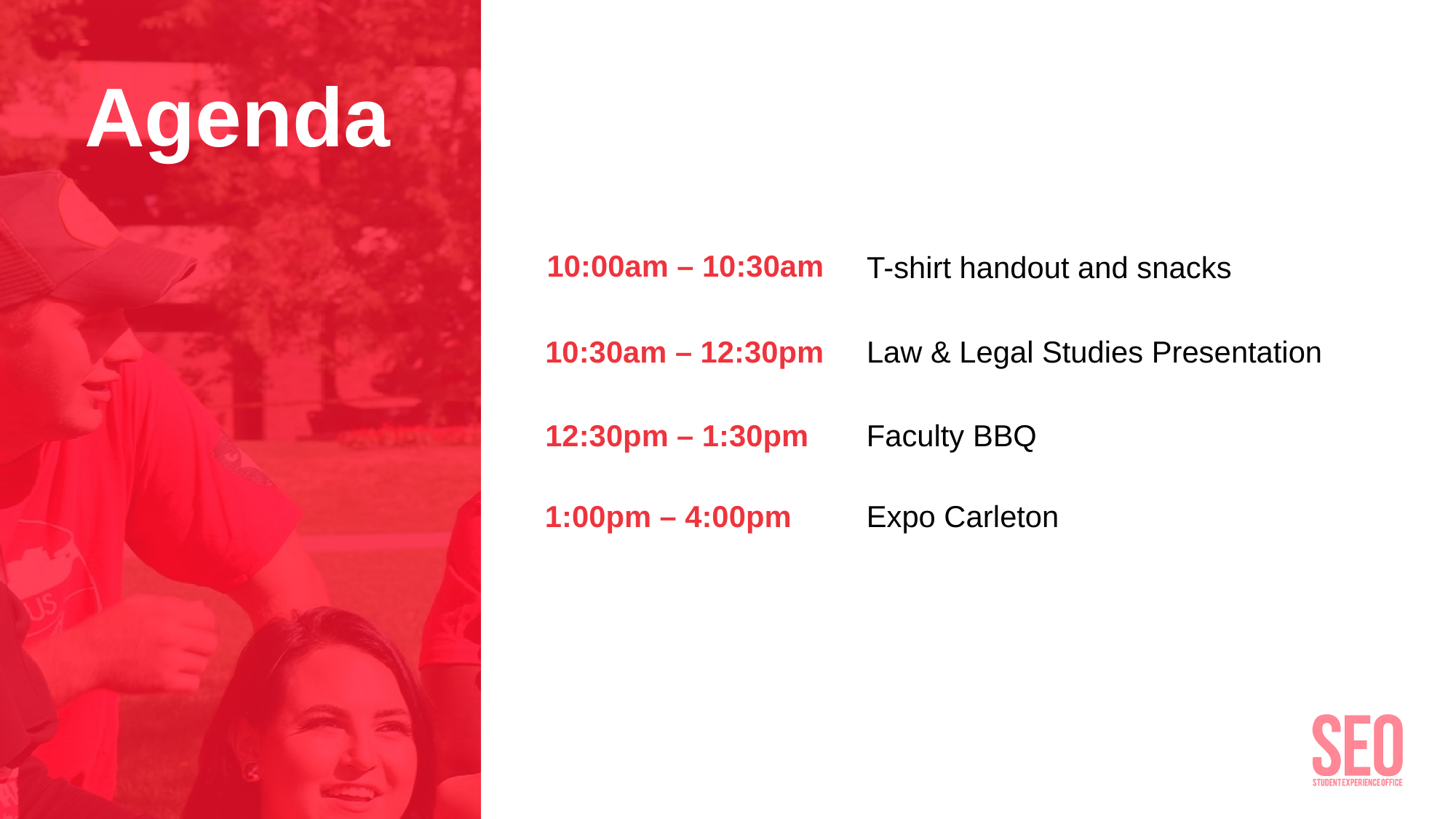

Agenda
10:00am – 10:30am
T-shirt handout and snacks
10:30am – 12:30pm
Law & Legal Studies Presentation
12:30pm – 1:30pm
Faculty BBQ
1:00pm – 4:00pm
Expo Carleton